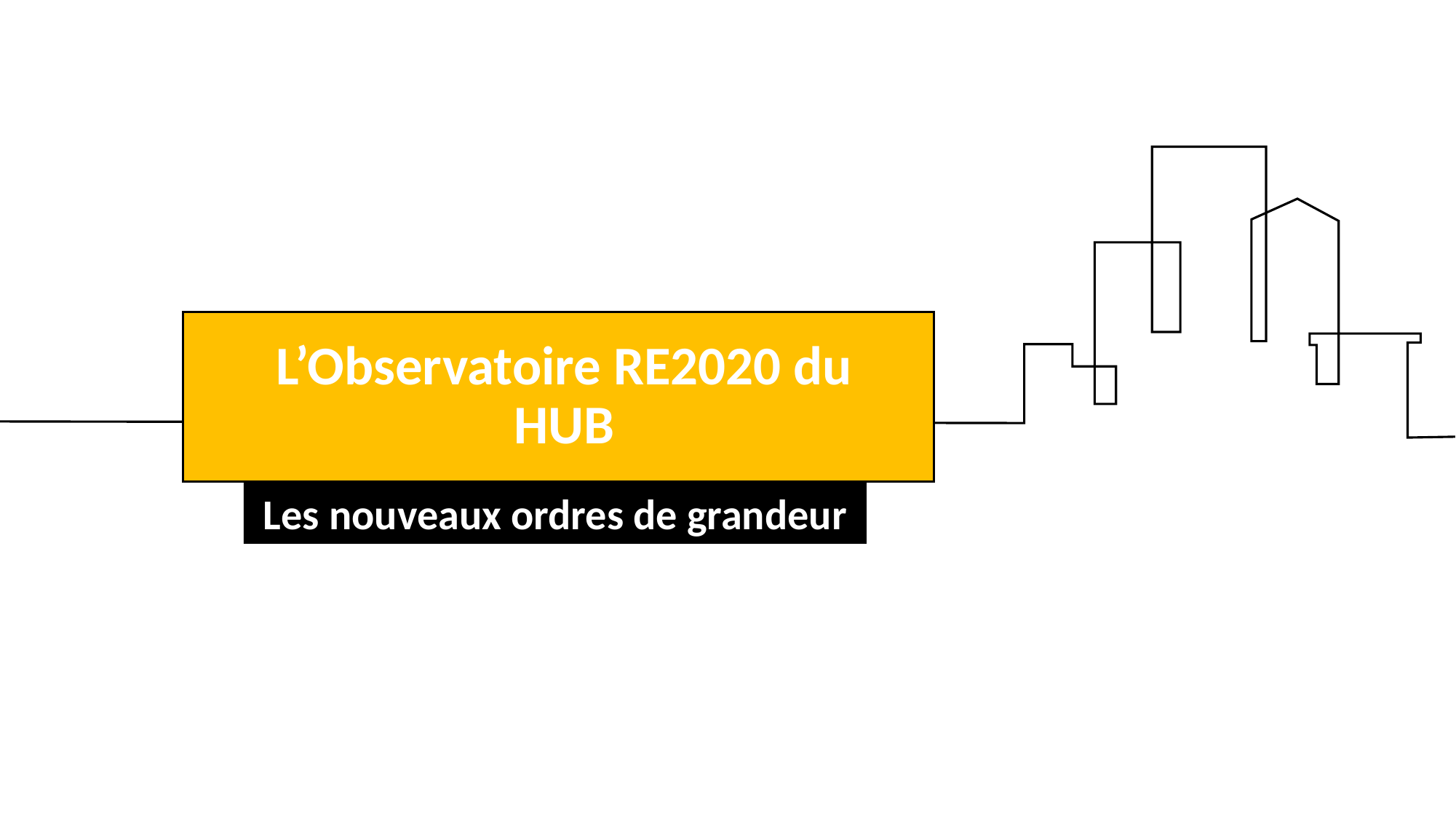

L’Observatoire RE2020 du HUB
Les nouveaux ordres de grandeur